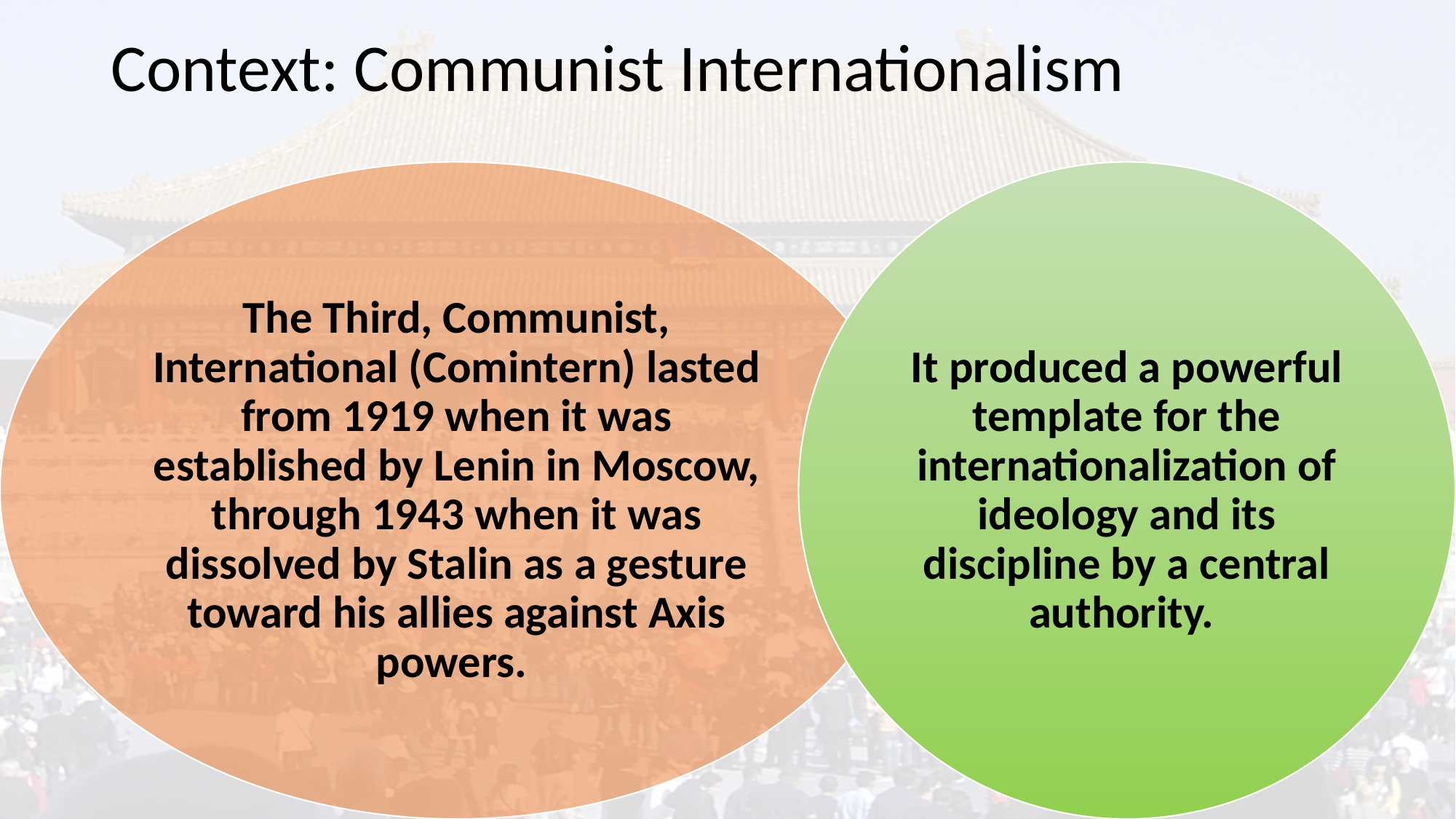

# Context: Communist Internationalism
The Third, Communist, International (Comintern) lasted from 1919 when it was established by Lenin in Moscow, through 1943 when it was dissolved by Stalin as a gesture toward his allies against Axis powers.
It produced a powerful template for the internationalization of ideology and its discipline by a central authority.